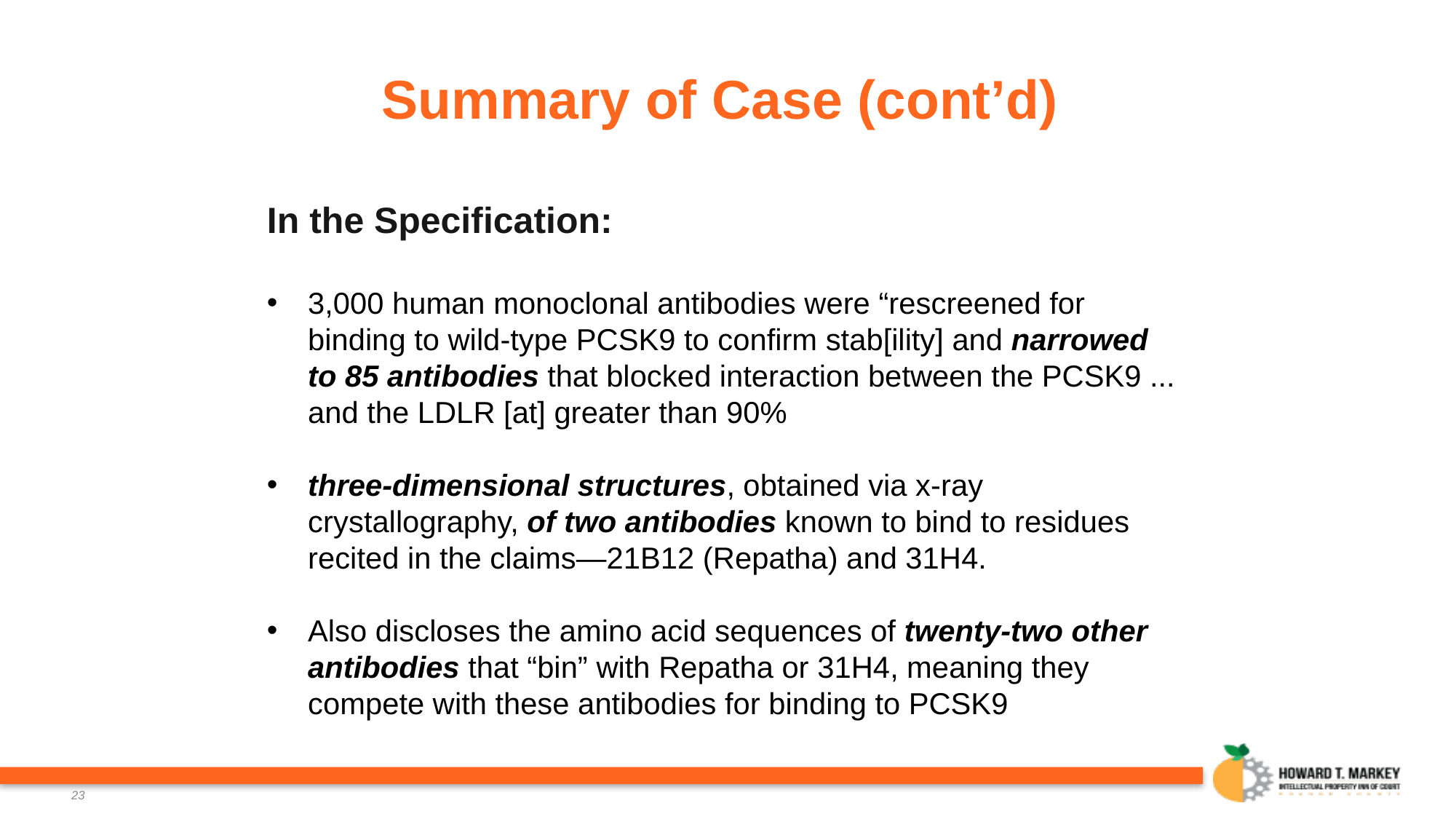

# Summary of Case (cont’d)

In the Specification:

3,000 human monoclonal antibodies were “rescreened for binding to wild-type PCSK9 to confirm stab[ility] and narrowed to 85 antibodies that blocked interaction between the PCSK9 ... and the LDLR [at] greater than 90%

three-dimensional structures, obtained via x-ray crystallography, of two antibodies known to bind to residues recited in the claims—21B12 (Repatha) and 31H4.

Also discloses the amino acid sequences of twenty-two other antibodies that “bin” with Repatha or 31H4, meaning they compete with these antibodies for binding to PCSK9